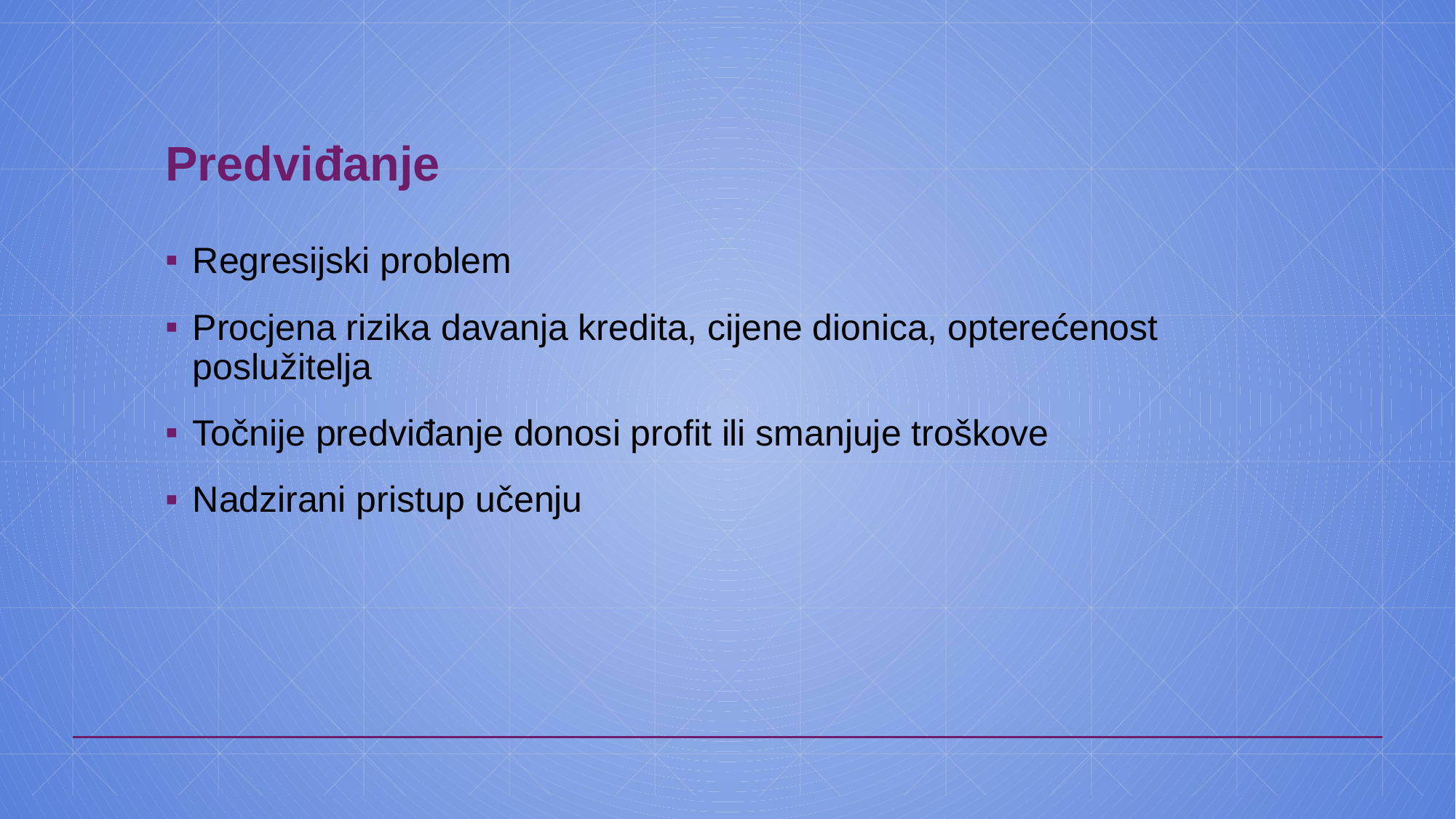

# Predviđanje
Regresijski problem
Procjena rizika davanja kredita, cijene dionica, opterećenost poslužitelja
Točnije predviđanje donosi profit ili smanjuje troškove
Nadzirani pristup učenju